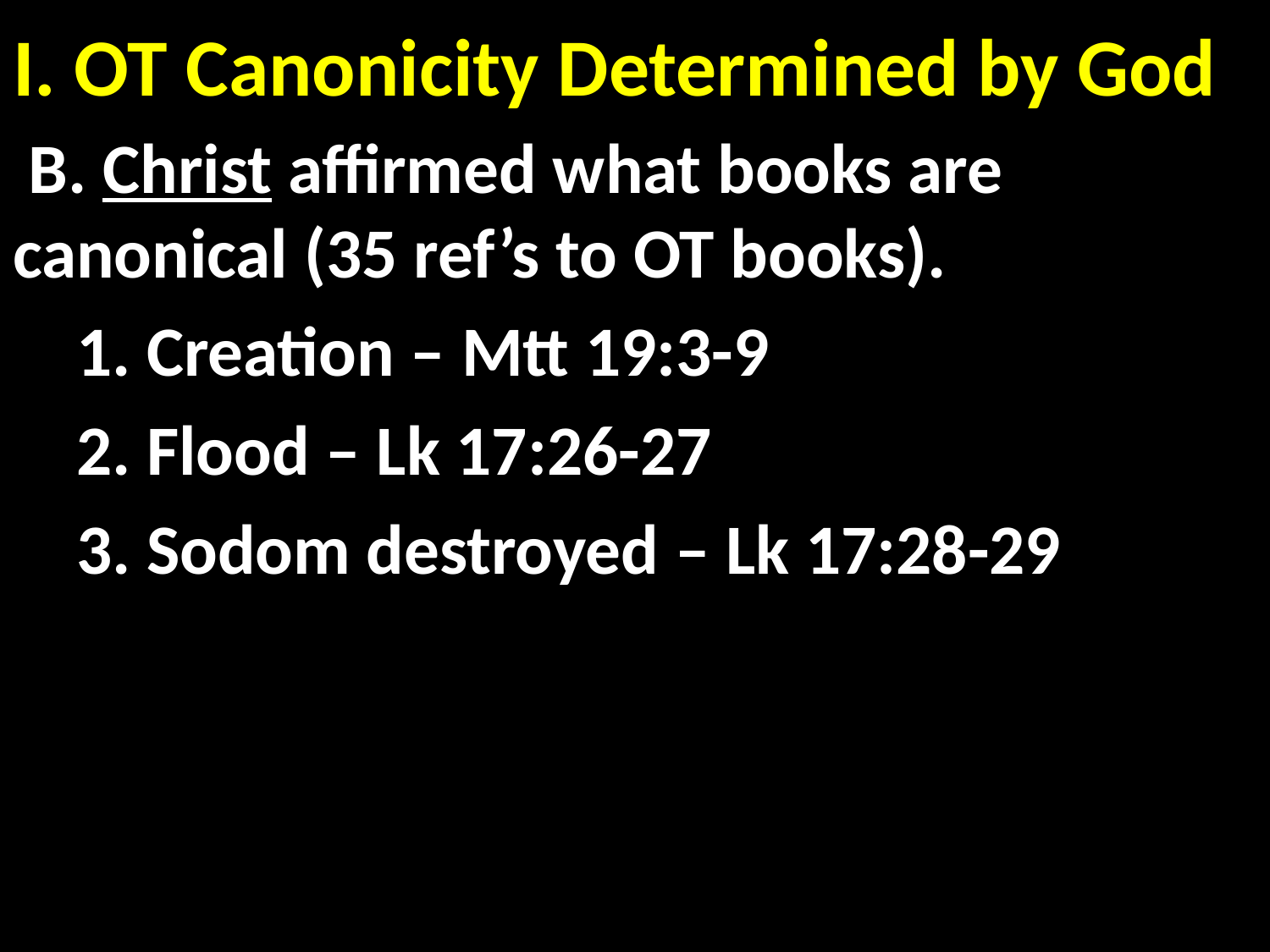

# I. OT Canonicity Determined by God
 B. Christ affirmed what books are 	canonical (35 ref’s to OT books).
    1. Creation – Mtt 19:3-9
    2. Flood – Lk 17:26-27
    3. Sodom destroyed – Lk 17:28-29